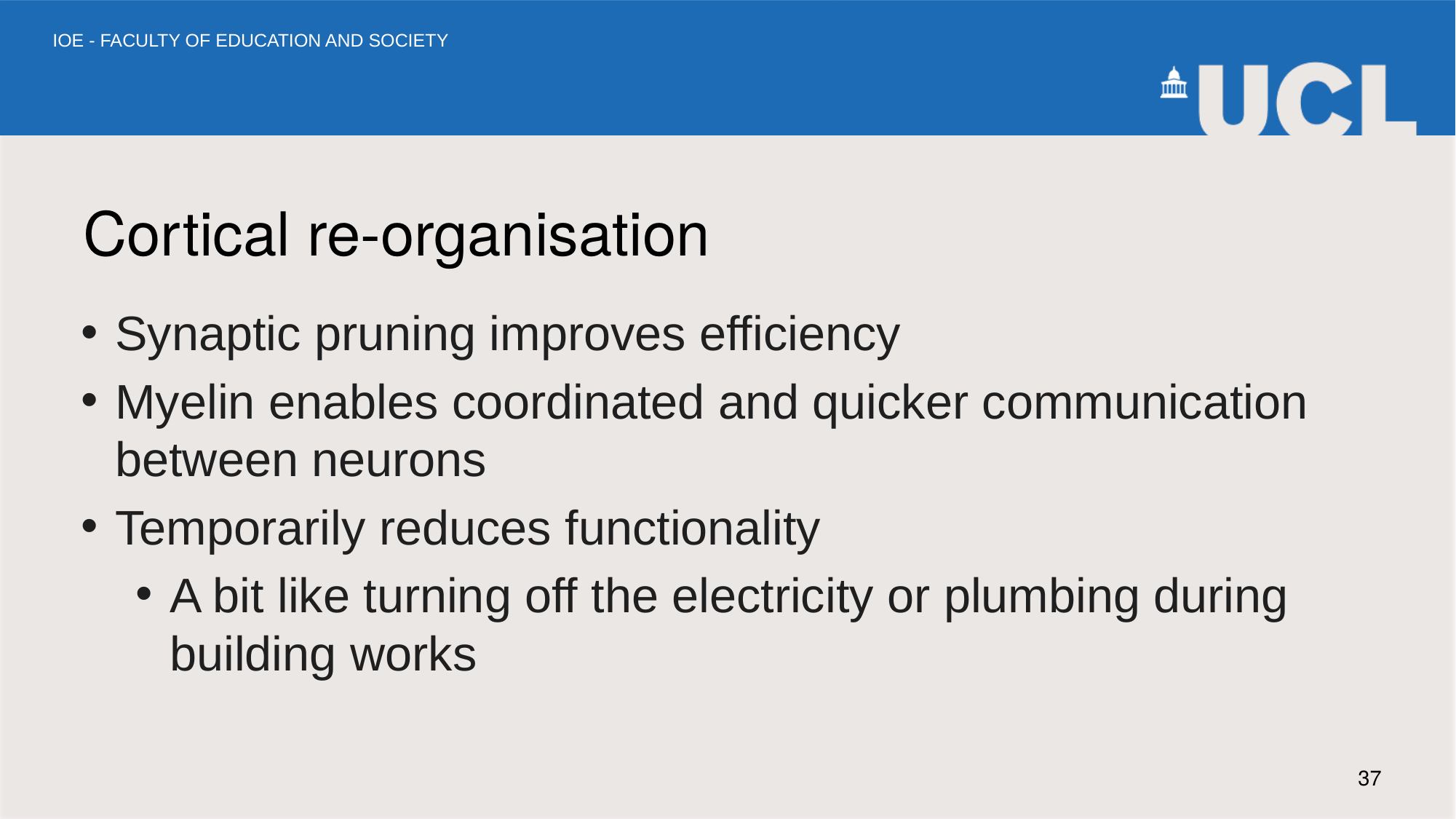

# Cortical re-organisation
Synaptic pruning improves efficiency
Myelin enables coordinated and quicker communication between neurons
Temporarily reduces functionality
A bit like turning off the electricity or plumbing during building works
37